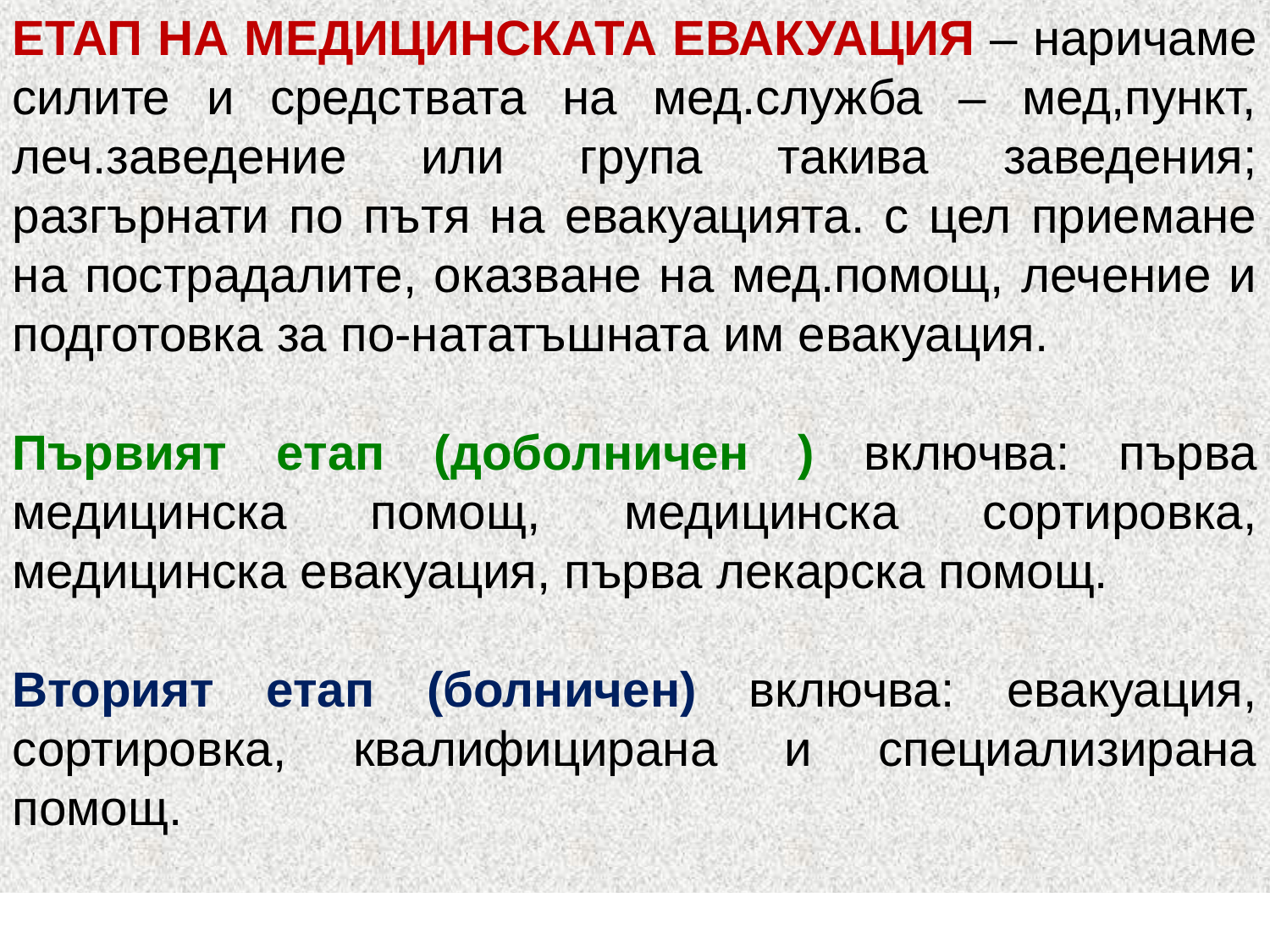

ЕТАП НА МЕДИЦИНСКАТА ЕВАКУАЦИЯ – наричаме силите и средствата на мед.служба – мед,пункт, леч.заведение или група такива заведения; разгърнати по пътя на евакуацията. с цел приемане на пострадалите, оказване на мед.помощ, лечение и подготовка за по-нататъшната им евакуация.

Първият етап (доболничен ) включва: първа медицинска помощ, медицинска сортировка, медицинска евакуация, първа лекарска помощ.

Вторият етап (болничен) включва: евакуация, сортировка, квалифицирана и специализирана помощ.